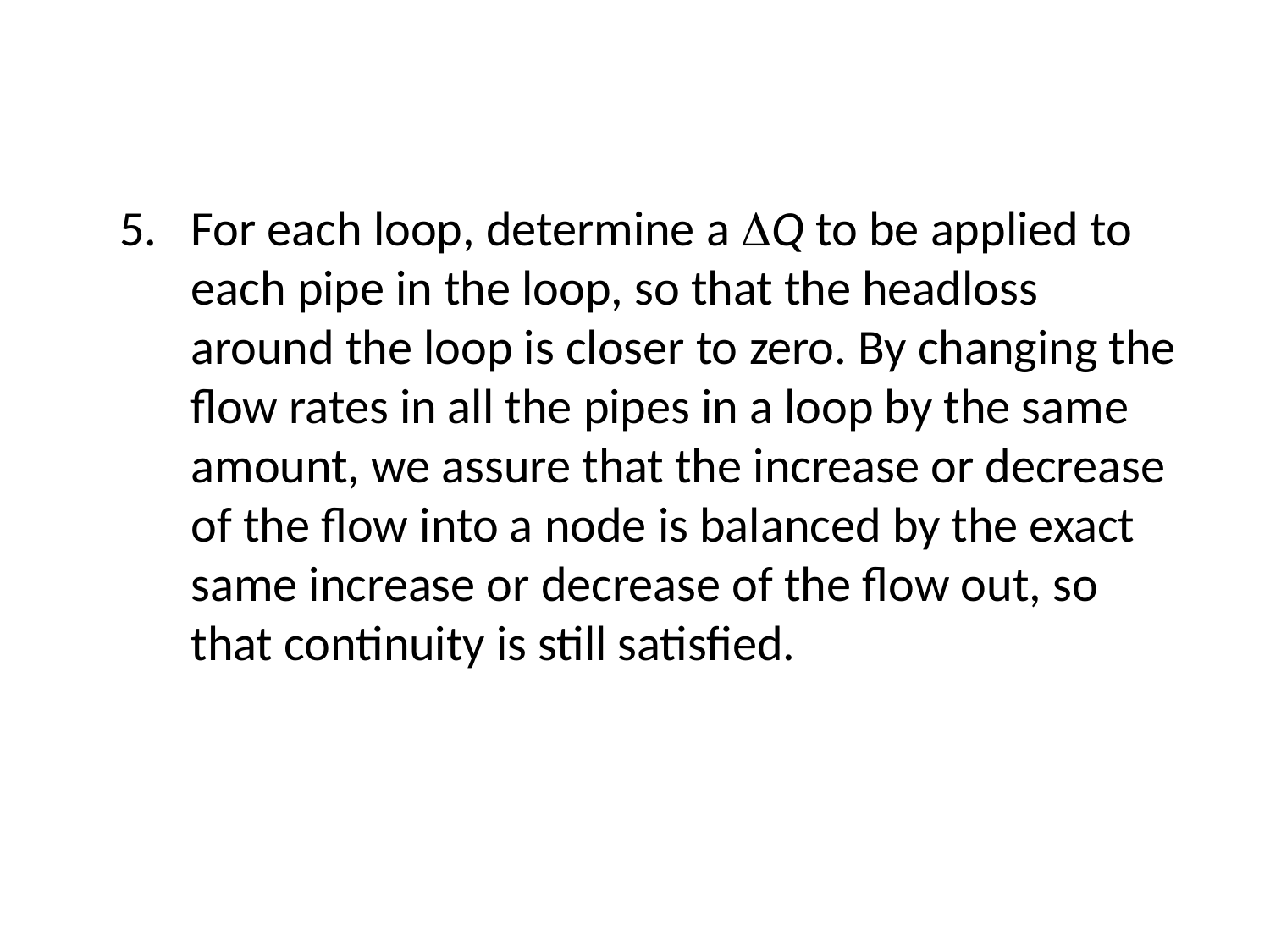

For each loop, determine a ΔQ to be applied to each pipe in the loop, so that the headloss around the loop is closer to zero. By changing the flow rates in all the pipes in a loop by the same amount, we assure that the increase or decrease of the flow into a node is balanced by the exact same increase or decrease of the flow out, so that continuity is still satisfied.